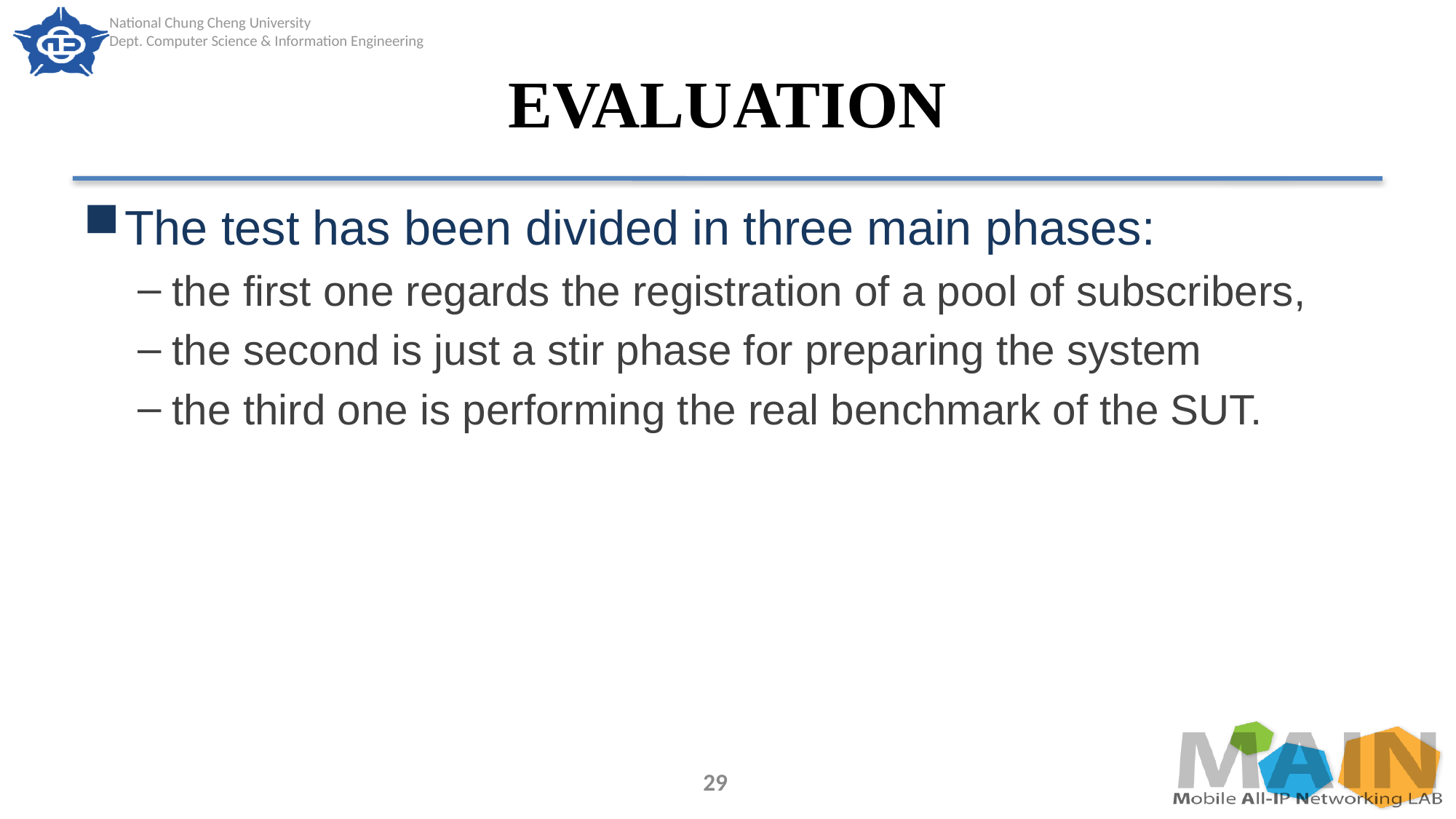

# EVALUATION
The test has been divided in three main phases:
the first one regards the registration of a pool of subscribers,
the second is just a stir phase for preparing the system
the third one is performing the real benchmark of the SUT.
29